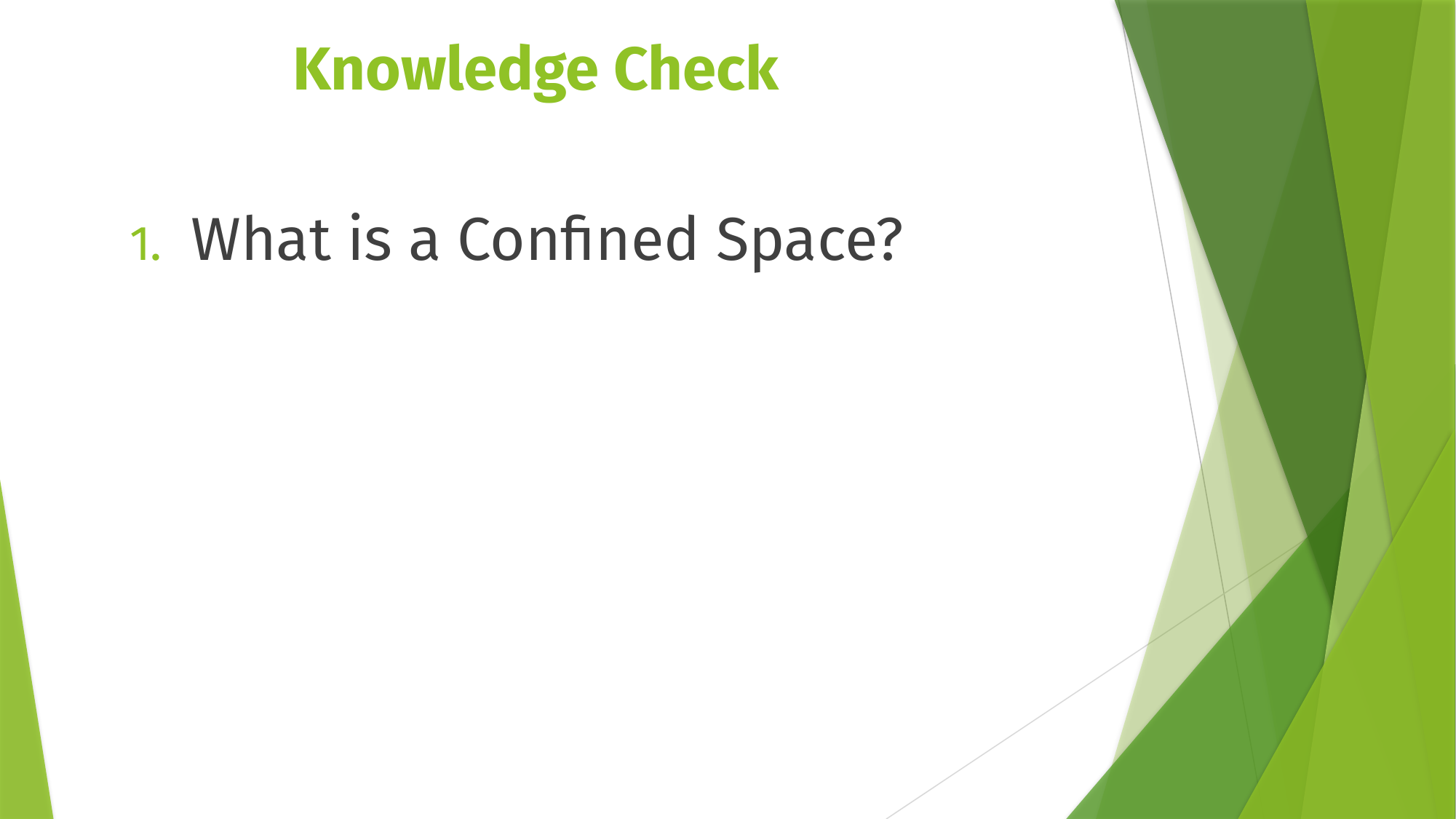

# Knowledge Check
What is a Confined Space?